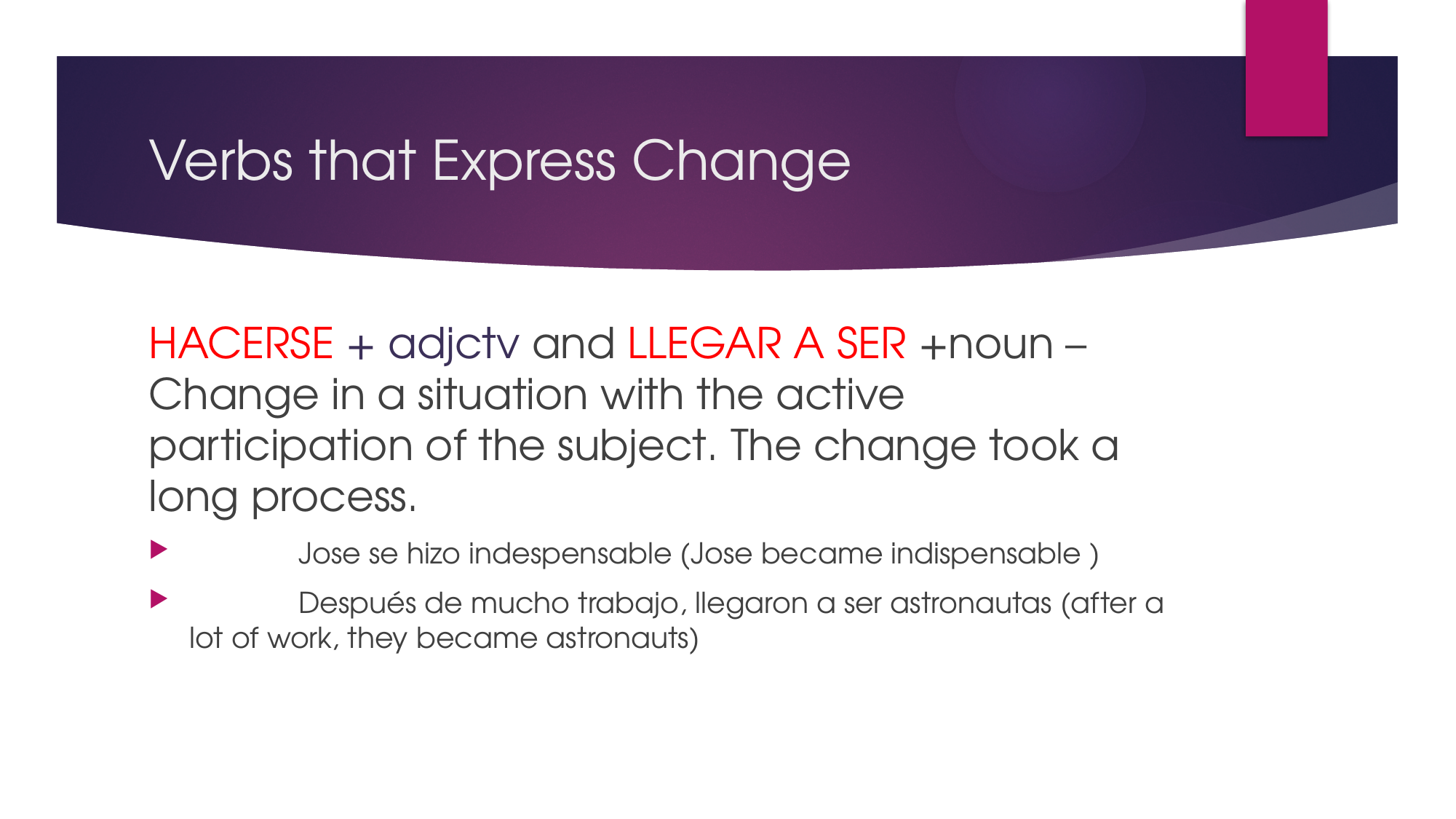

# Verbs that Express Change
HACERSE + adjctv and LLEGAR A SER +noun – Change in a situation with the active participation of the subject. The change took a long process.
	Jose se hizo indespensable (Jose became indispensable )
	Después de mucho trabajo, llegaron a ser astronautas (after a lot of work, they became astronauts)